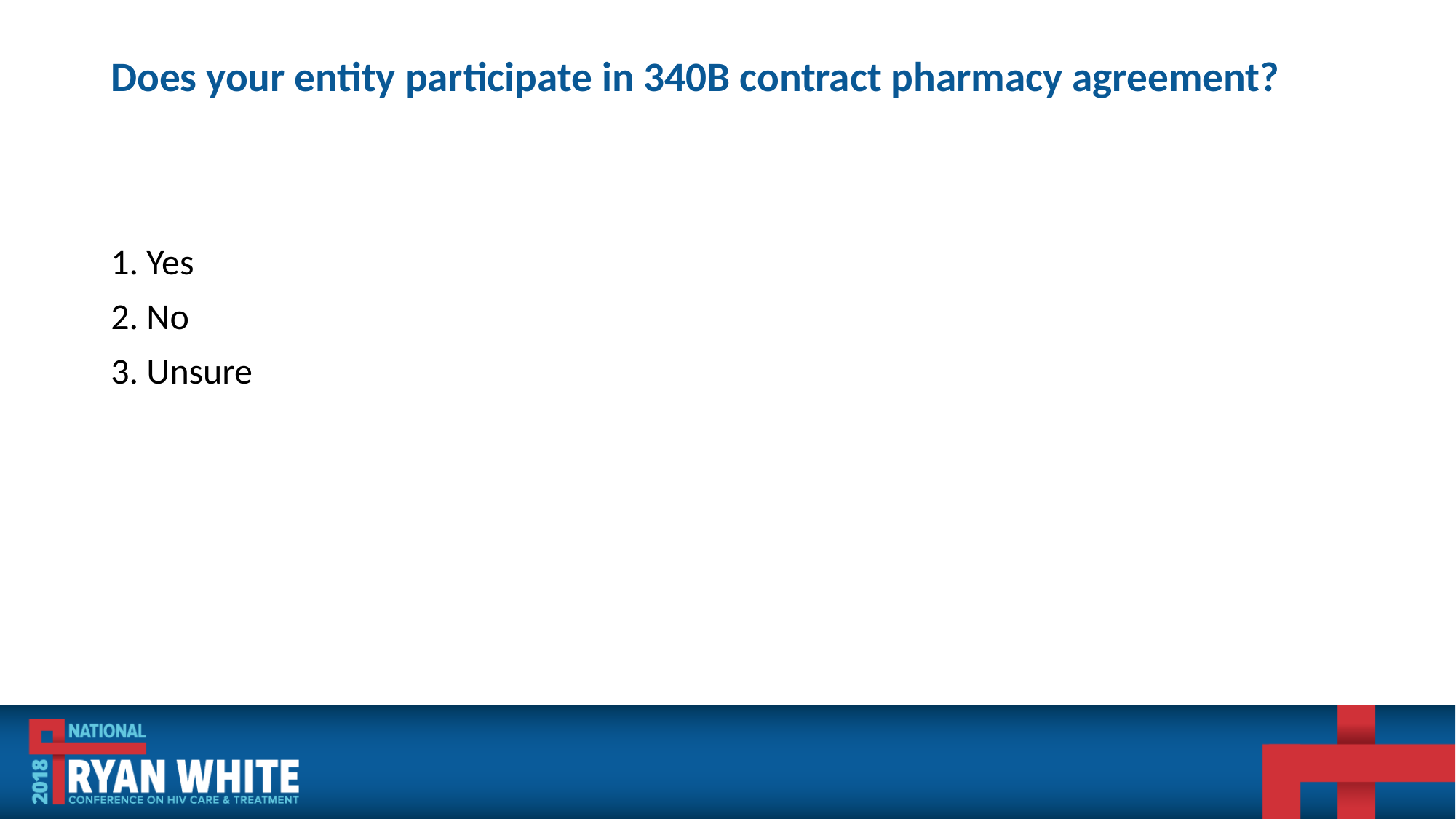

# Does your entity participate in 340B contract pharmacy agreement?

1. Yes
2. No
3. Unsure